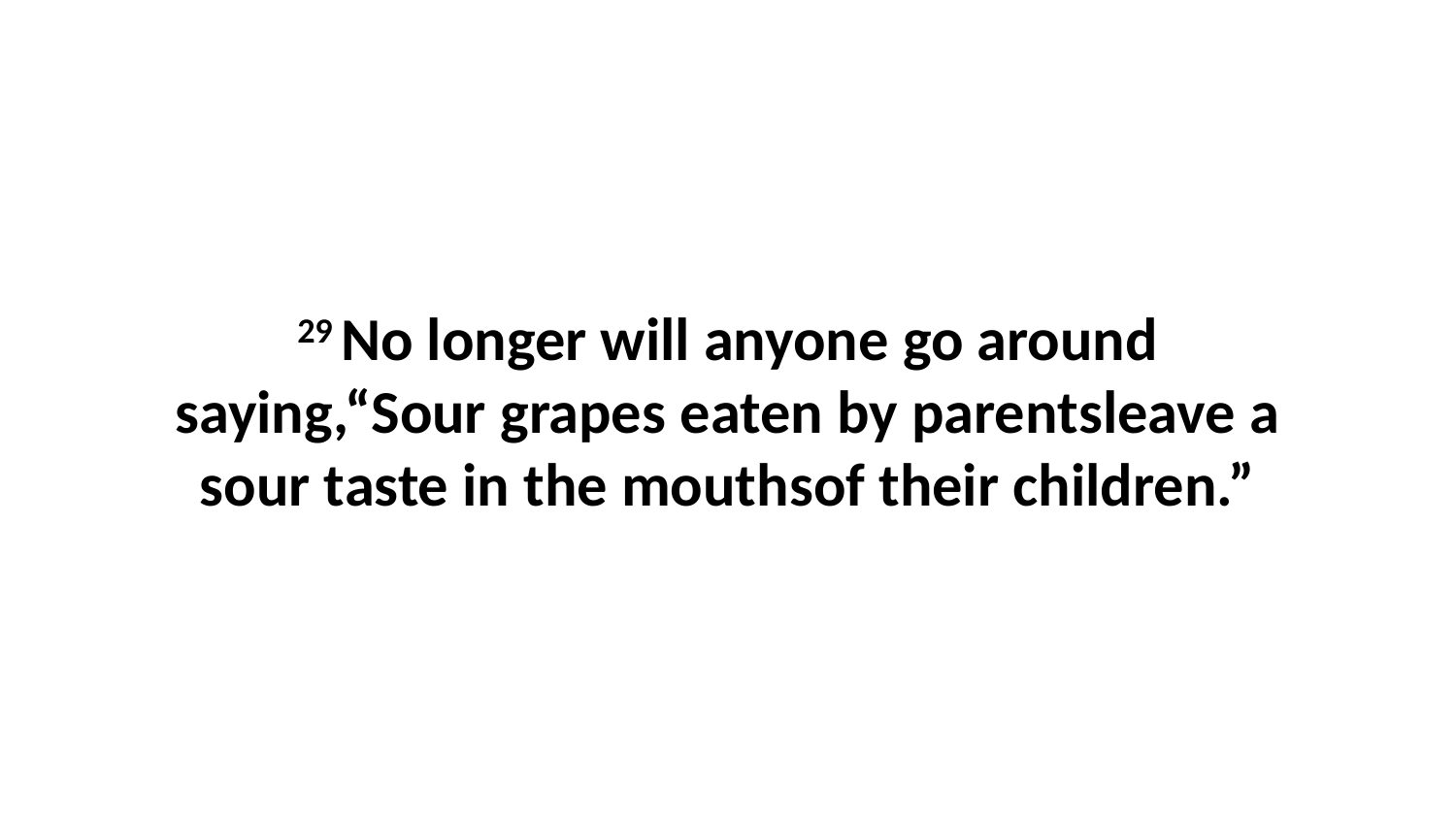

29 No longer will anyone go around saying,“Sour grapes eaten by parentsleave a sour taste in the mouthsof their children.”